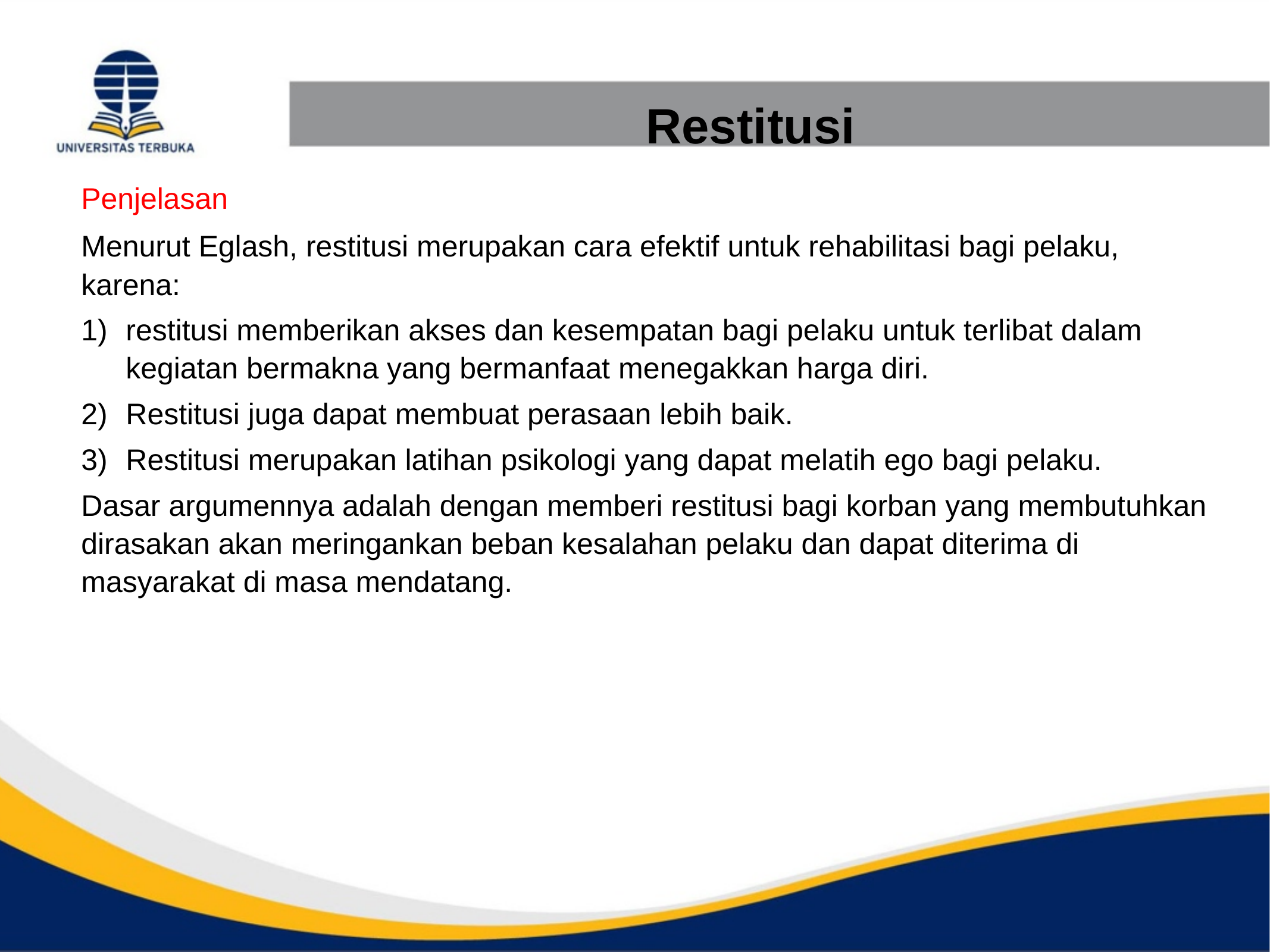

Restitusi
Penjelasan
Menurut Eglash, restitusi merupakan cara efektif untuk rehabilitasi bagi pelaku, karena:
restitusi memberikan akses dan kesempatan bagi pelaku untuk terlibat dalam kegiatan bermakna yang bermanfaat menegakkan harga diri.
Restitusi juga dapat membuat perasaan lebih baik.
Restitusi merupakan latihan psikologi yang dapat melatih ego bagi pelaku.
Dasar argumennya adalah dengan memberi restitusi bagi korban yang membutuhkan dirasakan akan meringankan beban kesalahan pelaku dan dapat diterima di masyarakat di masa mendatang.